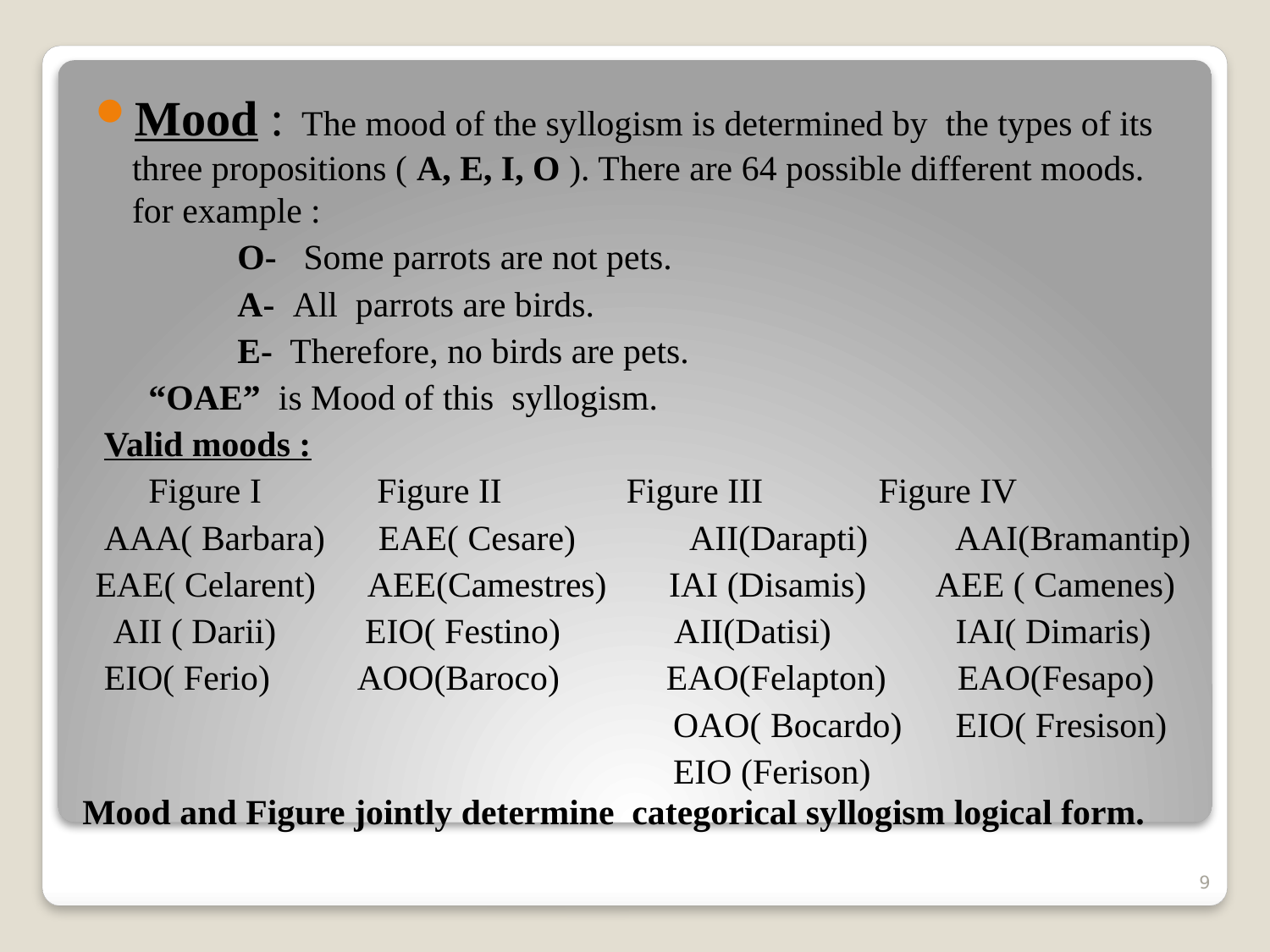

Mood :  The mood of the syllogism is determined by  the types of its three propositions ( A, E, I, O ). There are 64 possible different moods. for example :
                O-   Some parrots are not pets.
                A-  All  parrots are birds.
                E-  Therefore, no birds are pets.
      “OAE”  is Mood of this  syllogism.
 Valid moods :
      Figure I             Figure II              Figure III             Figure IV
 AAA( Barbara)      EAE( Cesare)             AII(Darapti)          AAI(Bramantip)
EAE( Celarent)      AEE(Camestres)       IAI (Disamis)        AEE ( Camenes)
  AII ( Darii)          EIO( Festino)             AII(Datisi)              IAI( Dimaris)
 EIO( Ferio)          AOO(Baroco)            EAO(Felapton)        EAO(Fesapo)
                                                                 OAO( Bocardo)      EIO( Fresison)
                                                                 EIO (Ferison)
# Mood and Figure jointly determine  categorical syllogism logical form.
9